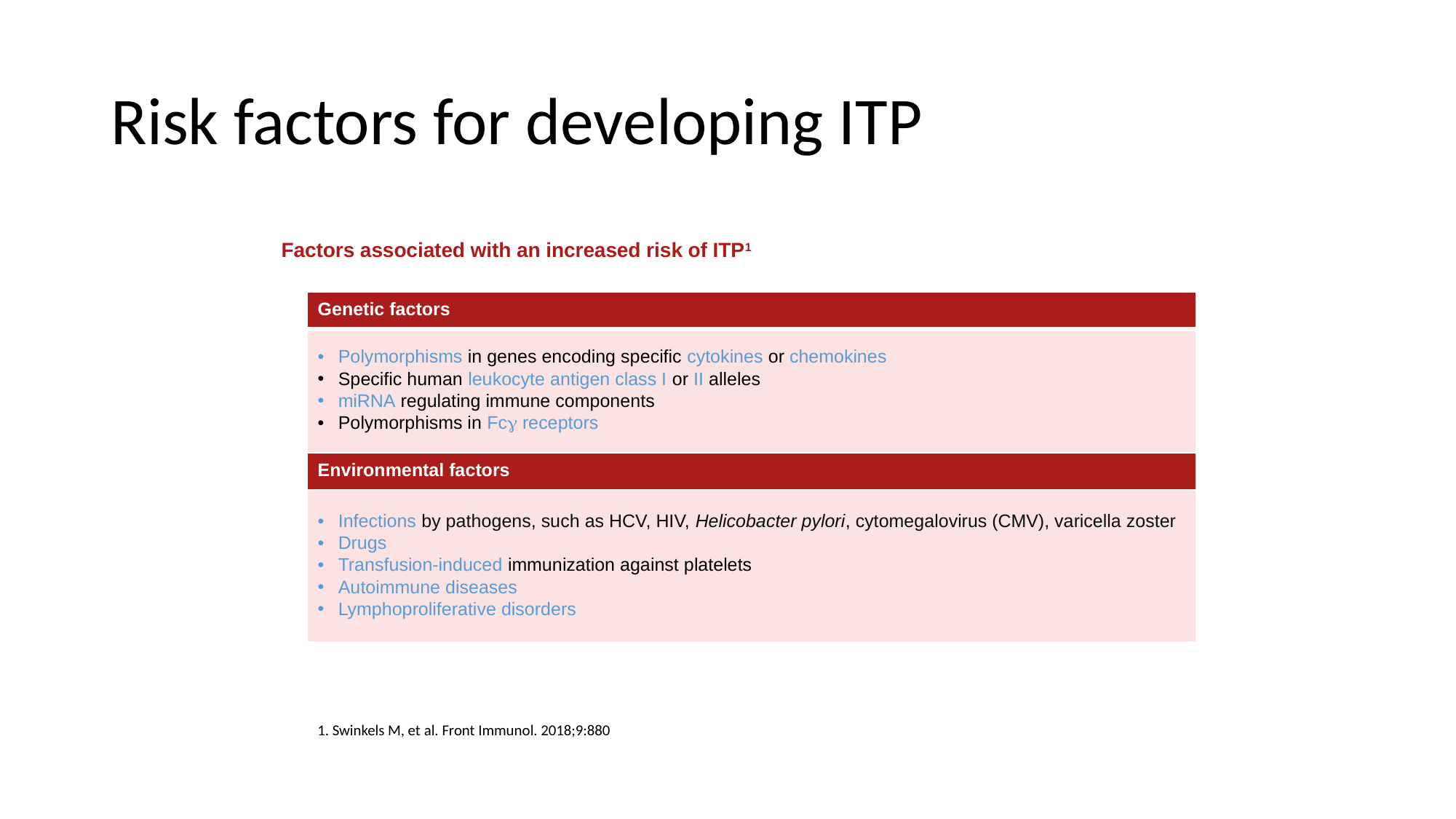

# Risk factors for developing ITP
Factors associated with an increased risk of ITP1
| Genetic factors |
| --- |
| Polymorphisms in genes encoding specific cytokines or chemokines Specific human leukocyte antigen class I or II alleles miRNA regulating immune components Polymorphisms in Fcγ receptors |
| Environmental factors |
| Infections by pathogens, such as HCV, HIV, Helicobacter pylori, cytomegalovirus (CMV), varicella zoster Drugs Transfusion-induced immunization against platelets Autoimmune diseases Lymphoproliferative disorders |
1. Swinkels M, et al. Front Immunol. 2018;9:880